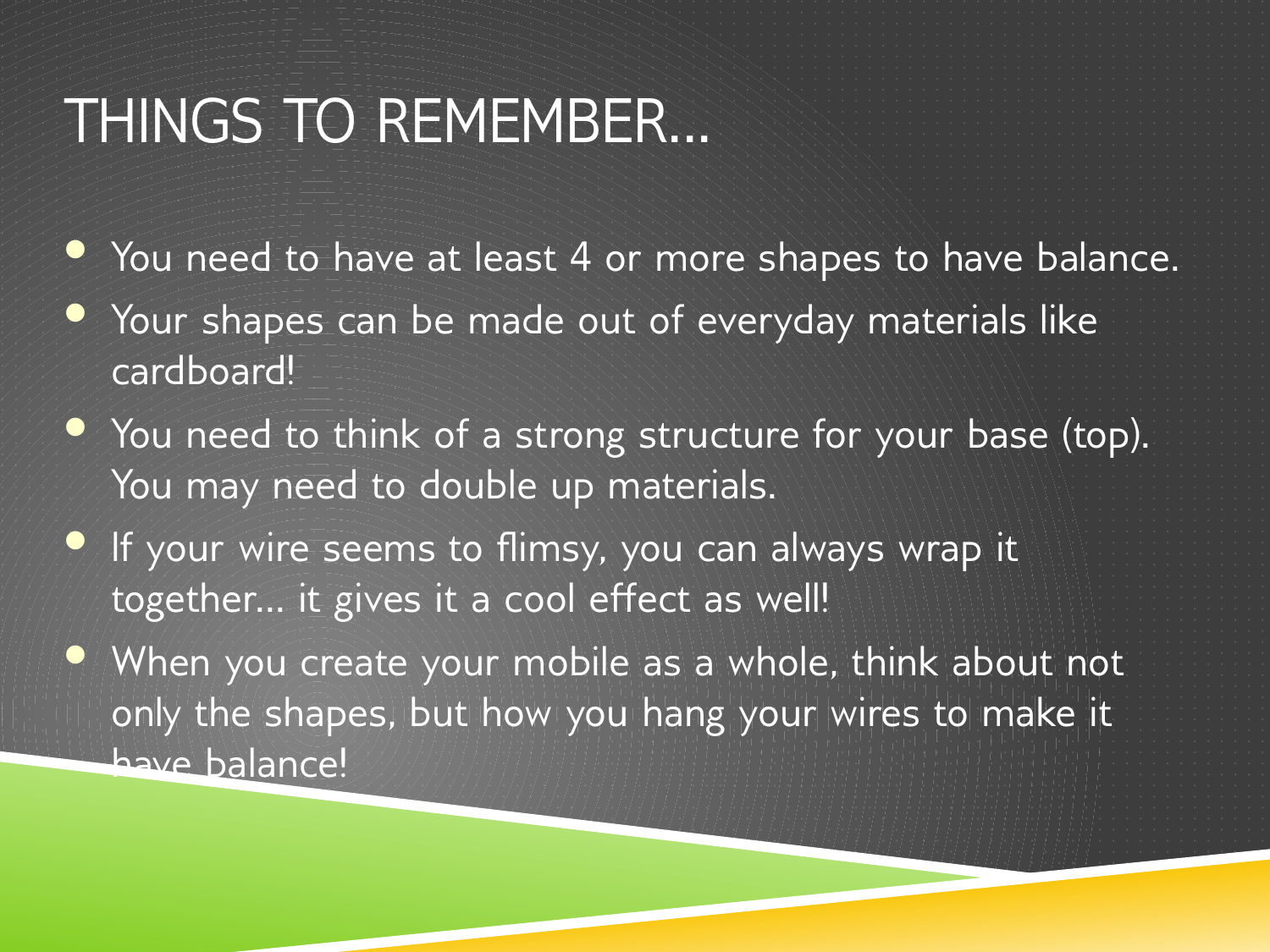

Things to remember...
You need to have at least 4 or more shapes to have balance.
Your shapes can be made out of everyday materials like cardboard!
You need to think of a strong structure for your base (top).  You may need to double up materials.
If your wire seems to flimsy, you can always wrap it together... it gives it a cool effect as well!
When you create your mobile as a whole, think about not only the shapes, but how you hang your wires to make it have balance!